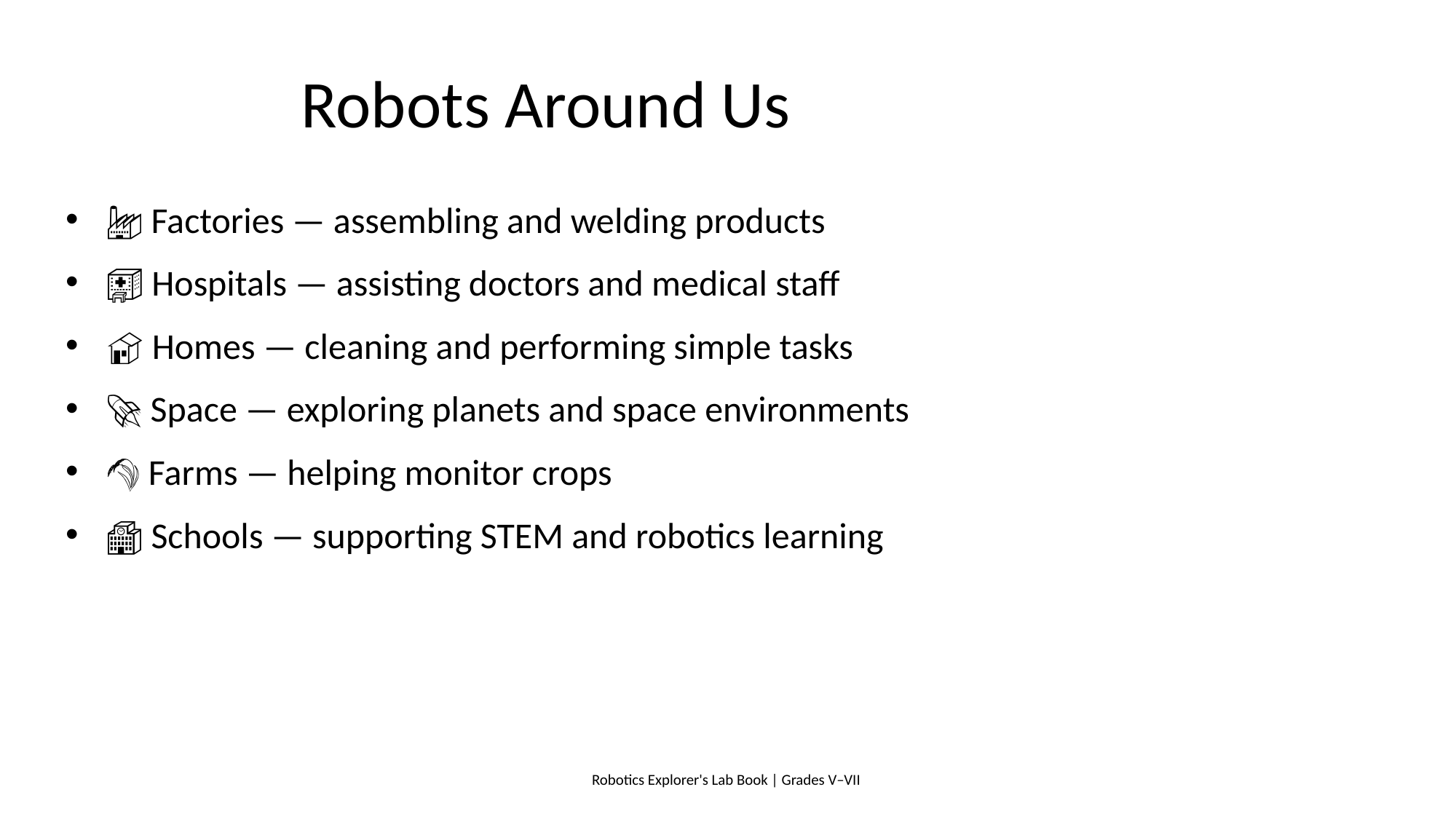

# Robots Around Us
🏭 Factories — assembling and welding products
🏥 Hospitals — assisting doctors and medical staff
🏠 Homes — cleaning and performing simple tasks
🚀 Space — exploring planets and space environments
🌾 Farms — helping monitor crops
🏫 Schools — supporting STEM and robotics learning
Robotics Explorer's Lab Book | Grades V–VII